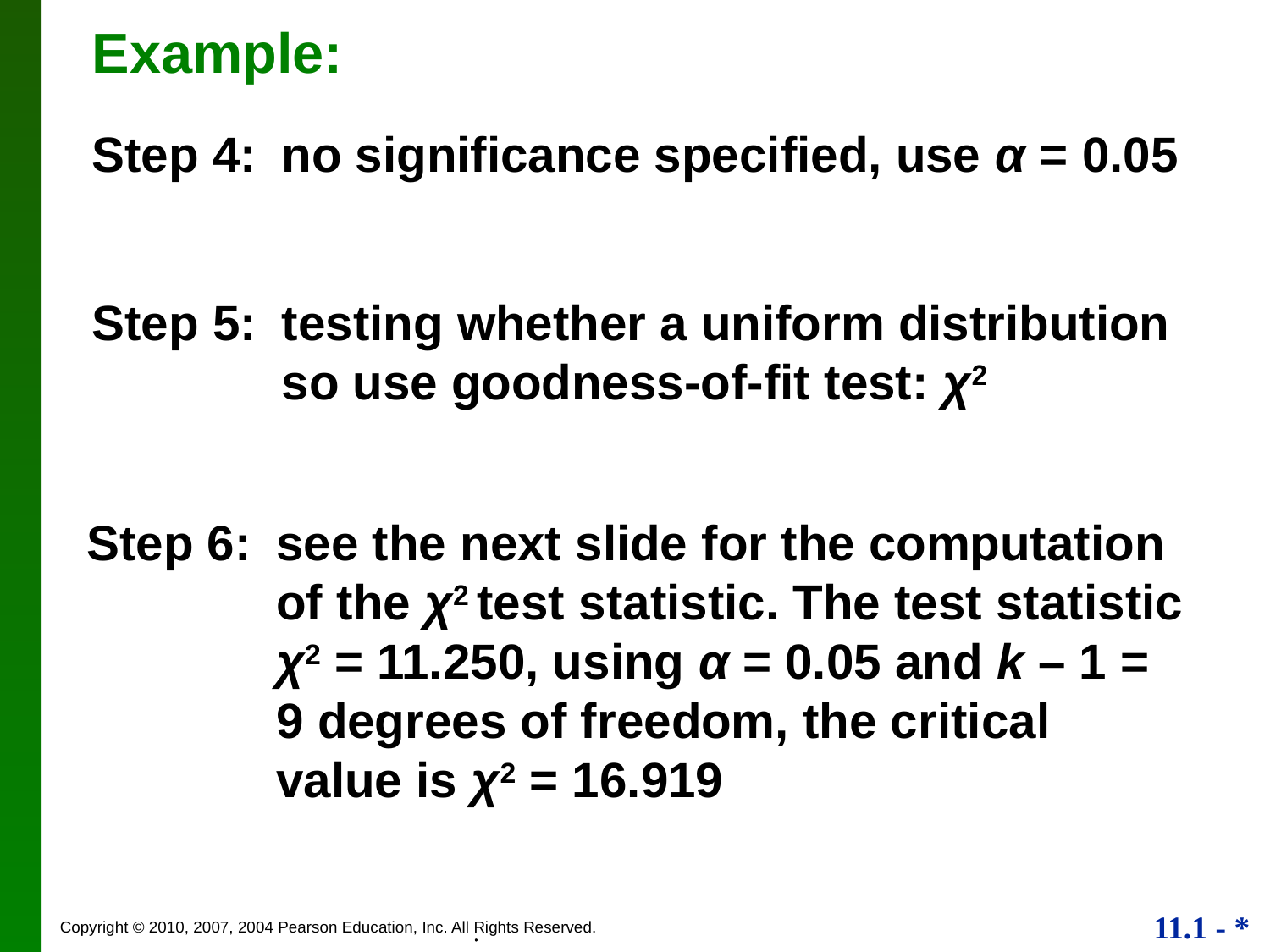

Example:
Step 4:	no significance specified, use α = 0.05
Step 5:	testing whether a uniform distribution so use goodness-of-fit test: χ2
Step 6:	see the next slide for the computation of the χ2 test statistic. The test statistic χ2 = 11.250, using α = 0.05 and k – 1 = 9 degrees of freedom, the critical value is χ2 = 16.919

.
.